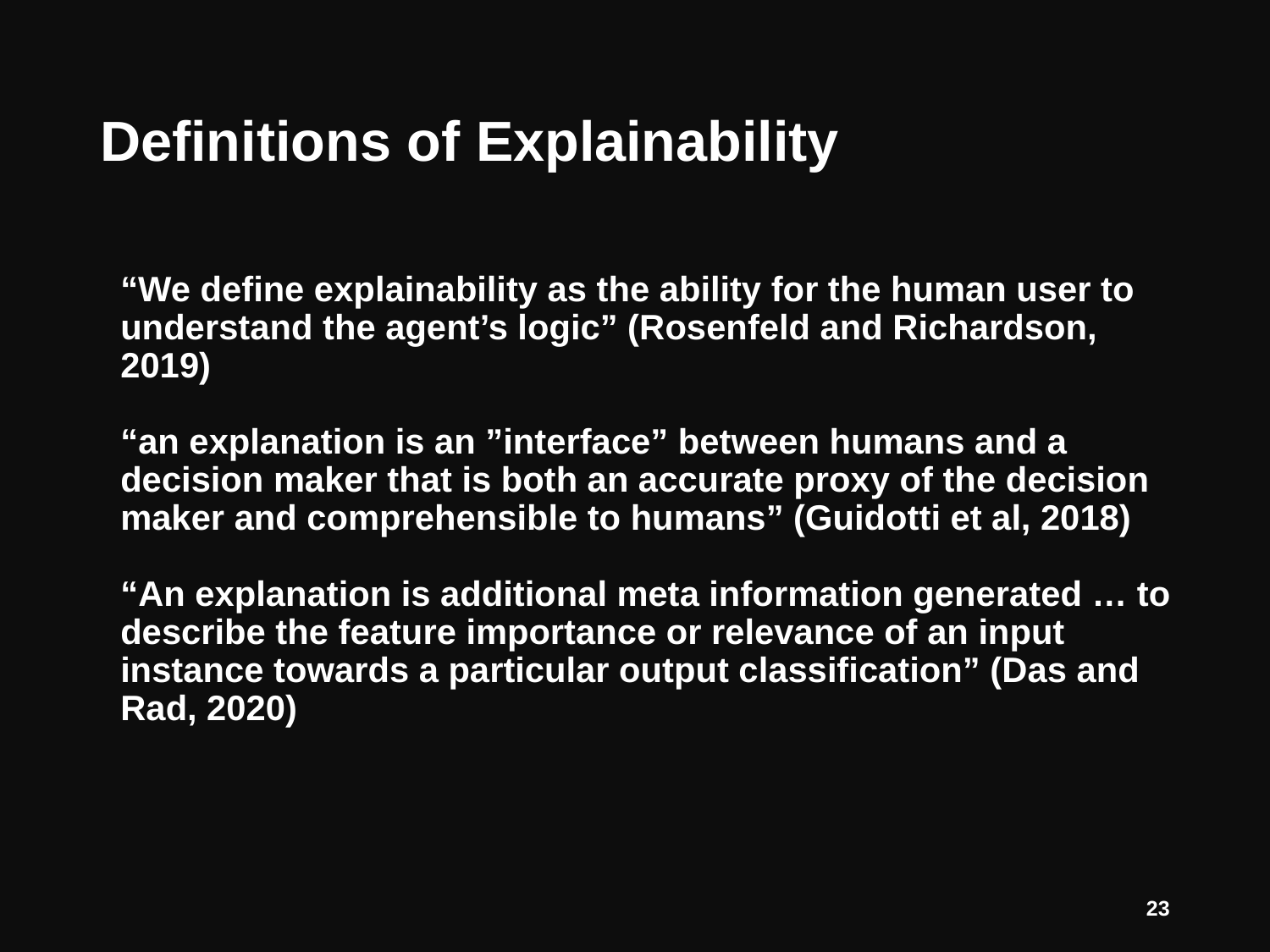

Definitions of Explainability
# “We define explainability as the ability for the human user to understand the agent’s logic” (Rosenfeld and Richardson, 2019) “an explanation is an ”interface” between humans and a decision maker that is both an accurate proxy of the decision maker and comprehensible to humans” (Guidotti et al, 2018) “An explanation is additional meta information generated … to describe the feature importance or relevance of an input instance towards a particular output classification” (Das and Rad, 2020)
23